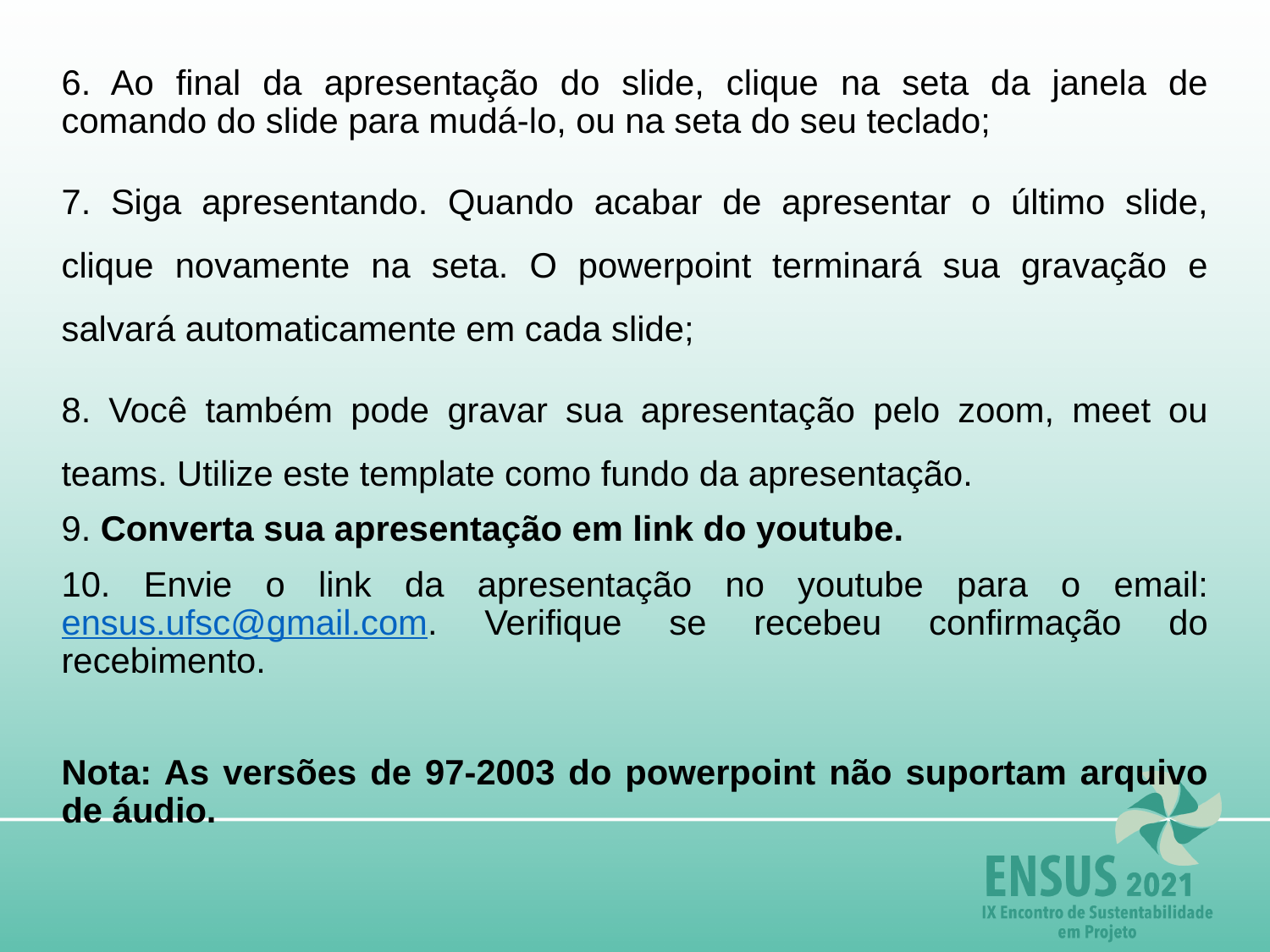

6. Ao final da apresentação do slide, clique na seta da janela de comando do slide para mudá-lo, ou na seta do seu teclado;
7. Siga apresentando. Quando acabar de apresentar o último slide, clique novamente na seta. O powerpoint terminará sua gravação e salvará automaticamente em cada slide;
8. Você também pode gravar sua apresentação pelo zoom, meet ou teams. Utilize este template como fundo da apresentação.
9. Converta sua apresentação em link do youtube.
10. Envie o link da apresentação no youtube para o email: ensus.ufsc@gmail.com. Verifique se recebeu confirmação do recebimento.

Nota: As versões de 97-2003 do powerpoint não suportam arquivo de áudio.